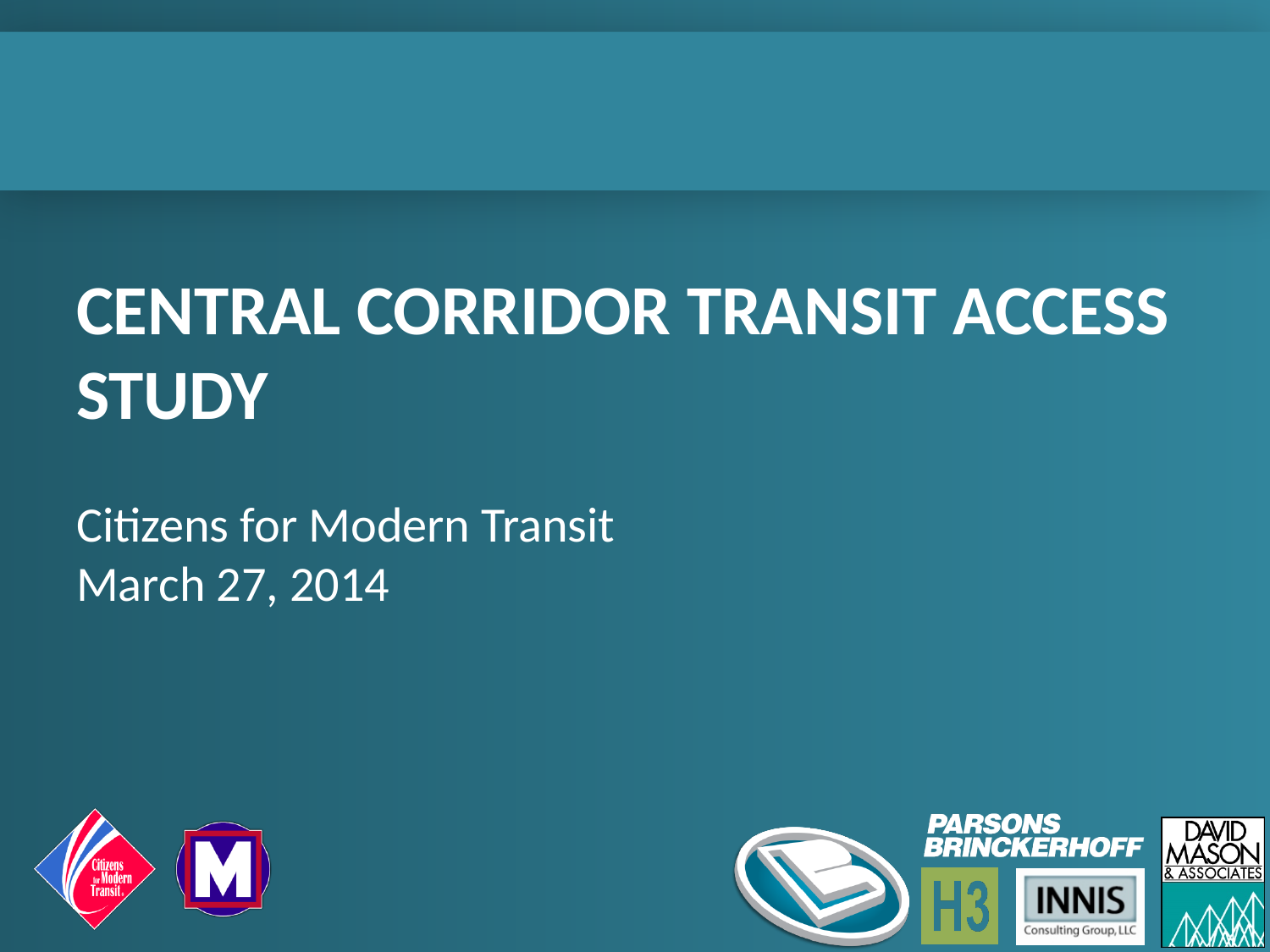

# Central CORRIDOR TRANSIT ACCESS STUDY
Citizens for Modern Transit
March 27, 2014